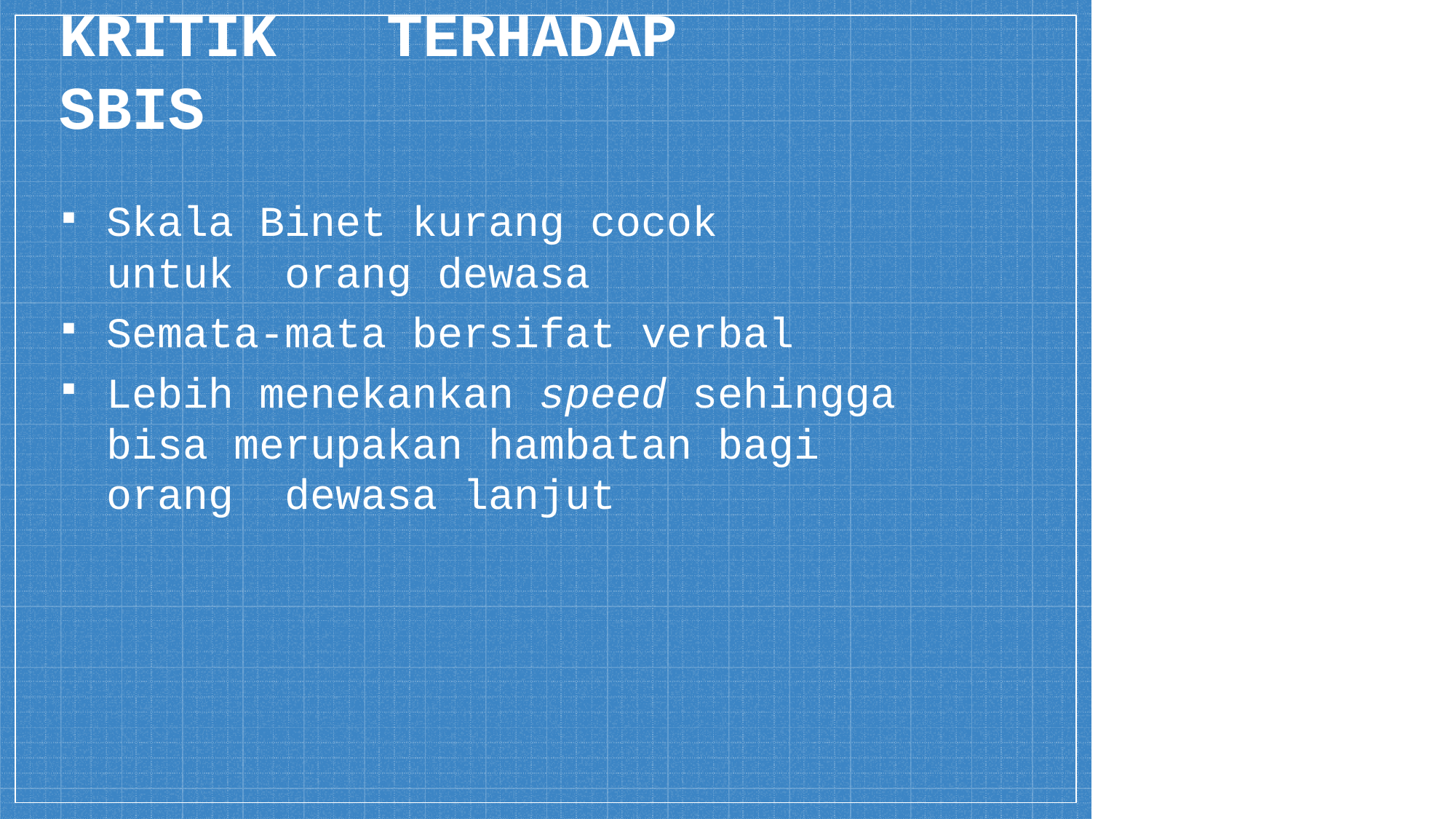

# KRITIK	TERHADAP	SBIS
Skala Binet kurang cocok untuk  orang dewasa
Semata-mata bersifat verbal
Lebih menekankan speed sehingga  bisa merupakan hambatan bagi orang  dewasa lanjut